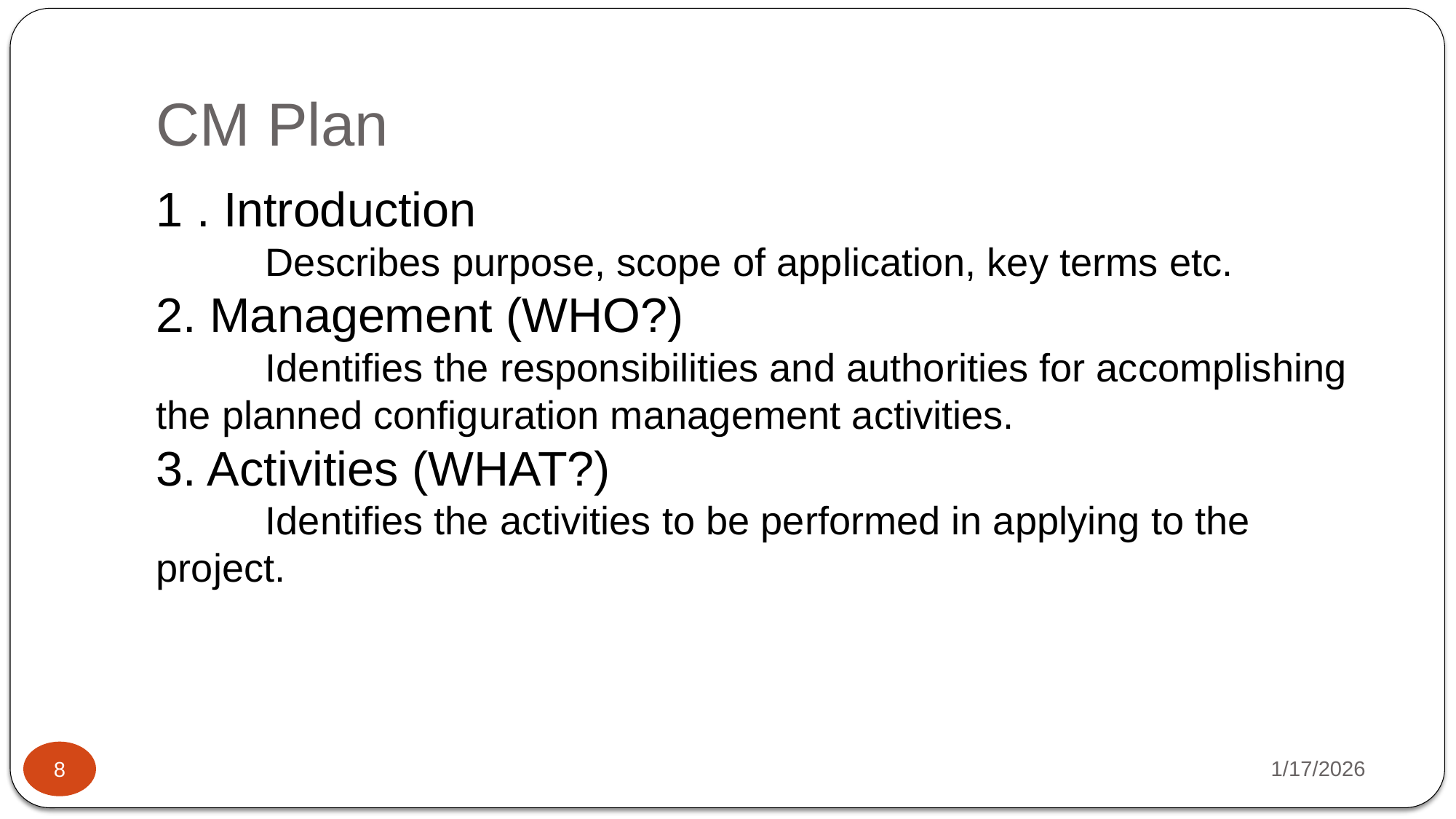

# CM Plan
1 . Introduction
	Describes purpose, scope of application, key terms etc.
2. Management (WHO?)
	Identifies the responsibilities and authorities for accomplishing the planned configuration management activities.
3. Activities (WHAT?)
	Identifies the activities to be performed in applying to the project.
1/17/2026
8